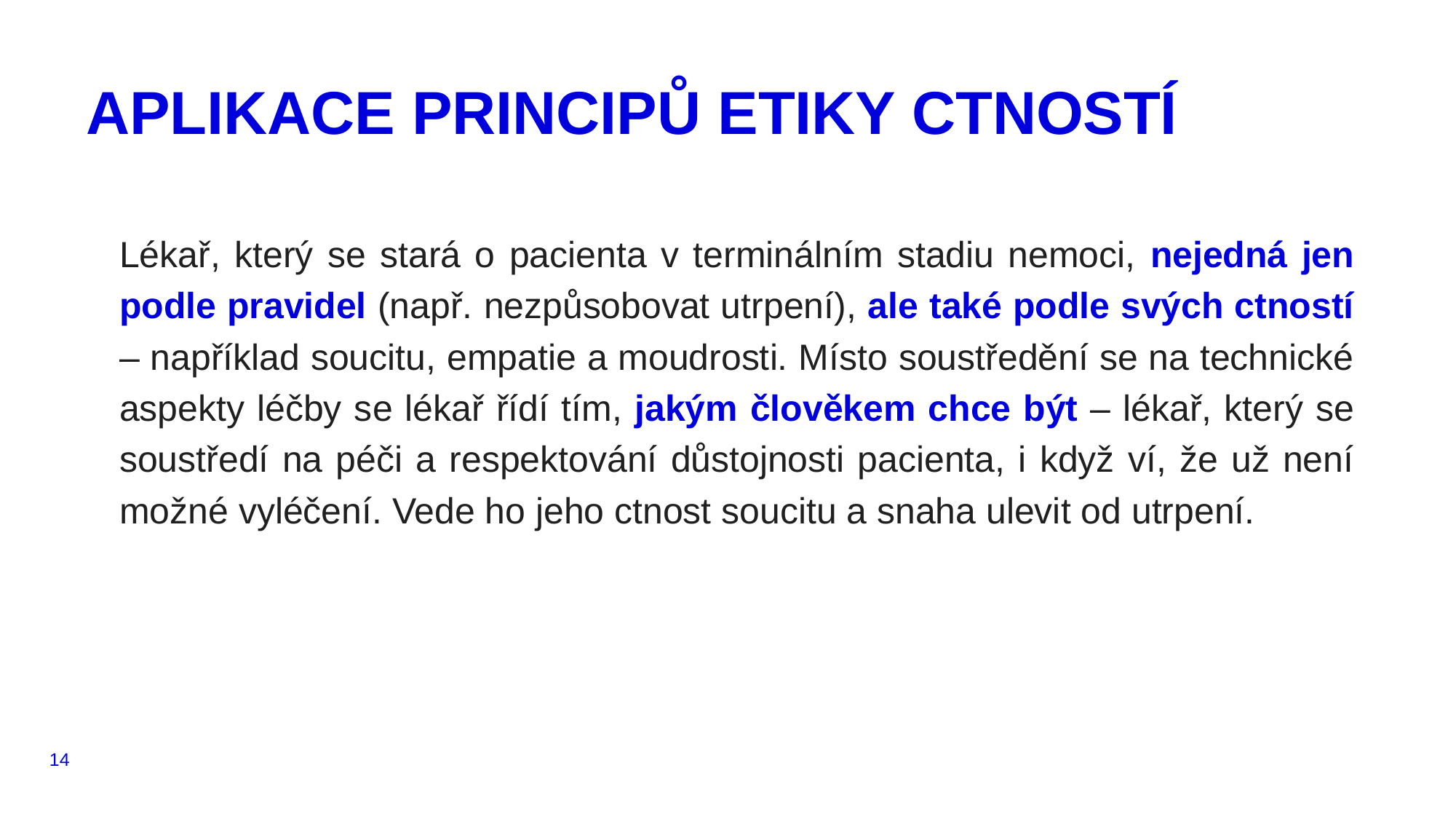

# APLIKACE PRINCIPŮ ETIKY CTNOSTÍ
Lékař, který se stará o pacienta v terminálním stadiu nemoci, nejedná jen podle pravidel (např. nezpůsobovat utrpení), ale také podle svých ctností – například soucitu, empatie a moudrosti. Místo soustředění se na technické aspekty léčby se lékař řídí tím, jakým člověkem chce být – lékař, který se soustředí na péči a respektování důstojnosti pacienta, i když ví, že už není možné vyléčení. Vede ho jeho ctnost soucitu a snaha ulevit od utrpení.

14